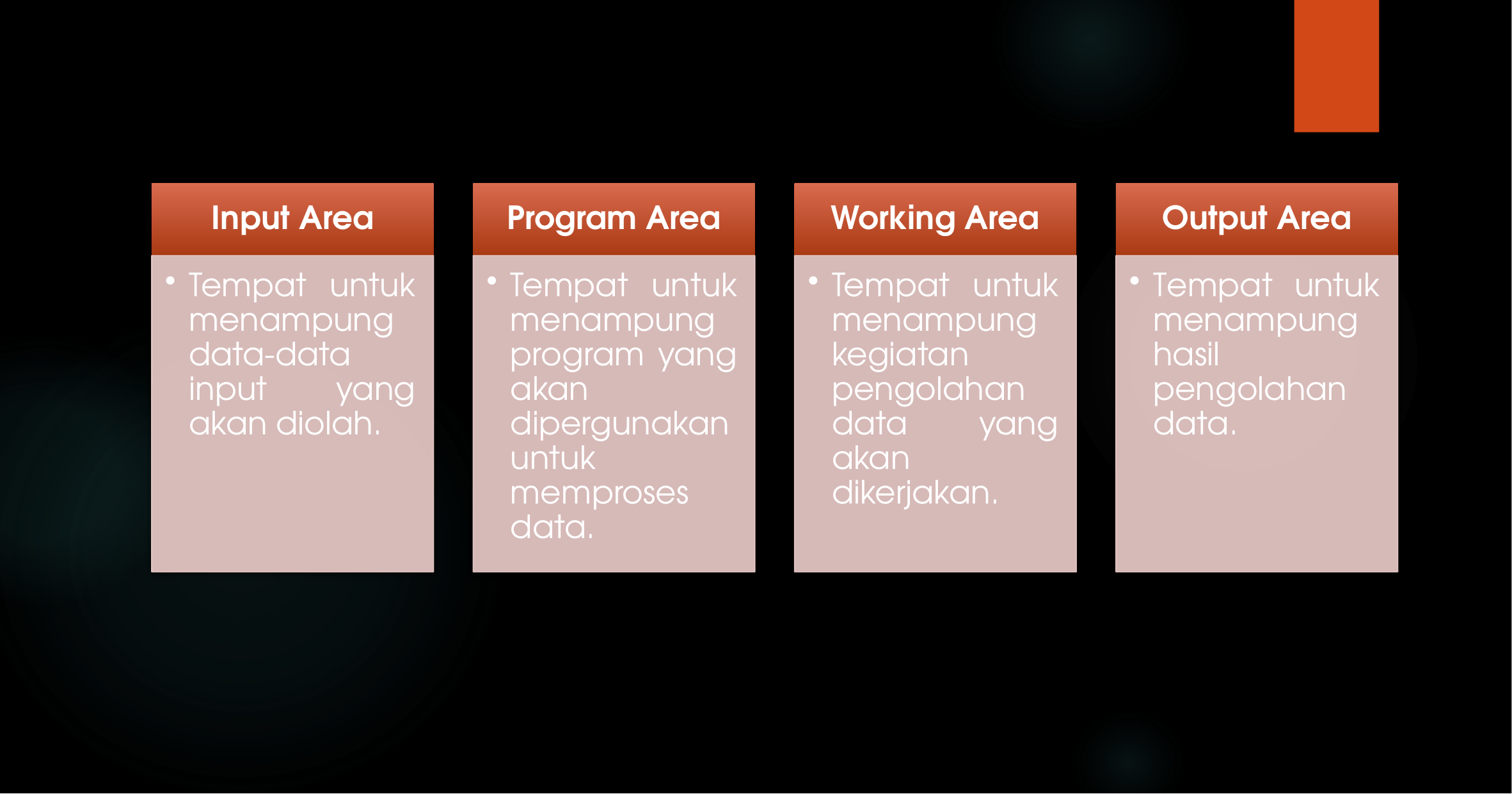

Input Area
Tempat untuk menampung data-data input yang akan diolah.
Program Area
Tempat untuk menampung program yang akan dipergunakan untuk memproses data.
Working Area
Tempat untuk menampung kegiatan pengolahan data yang akan dikerjakan.
Output Area
Tempat untuk menampung hasil pengolahan data.